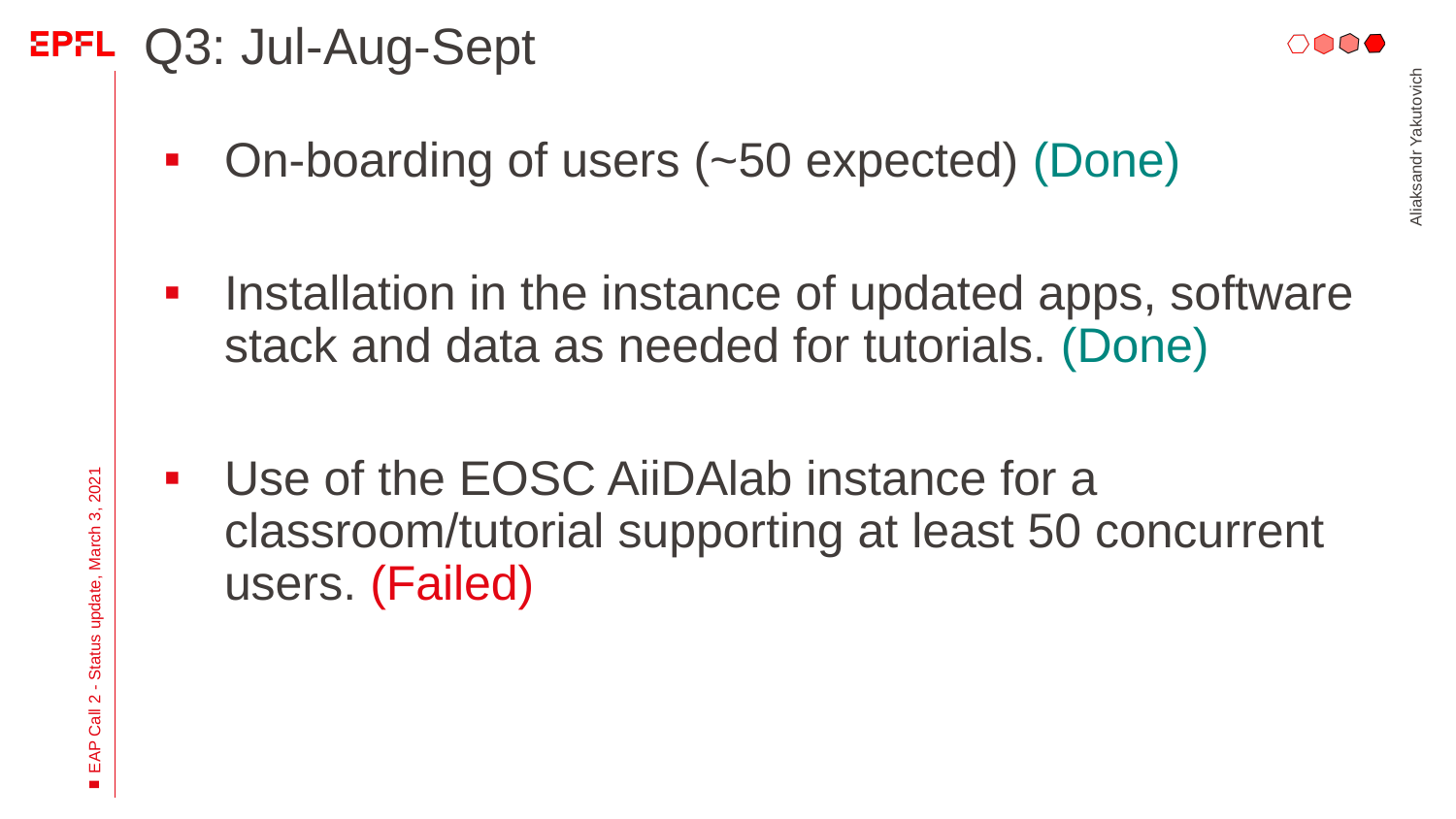

7
# Q3: Jul-Aug-Sept
On-boarding of users (~50 expected) (Done)

Installation in the instance of updated apps, software stack and data as needed for tutorials. (Done)

Use of the EOSC AiiDAlab instance for a classroom/tutorial supporting at least 50 concurrent users. (Failed)